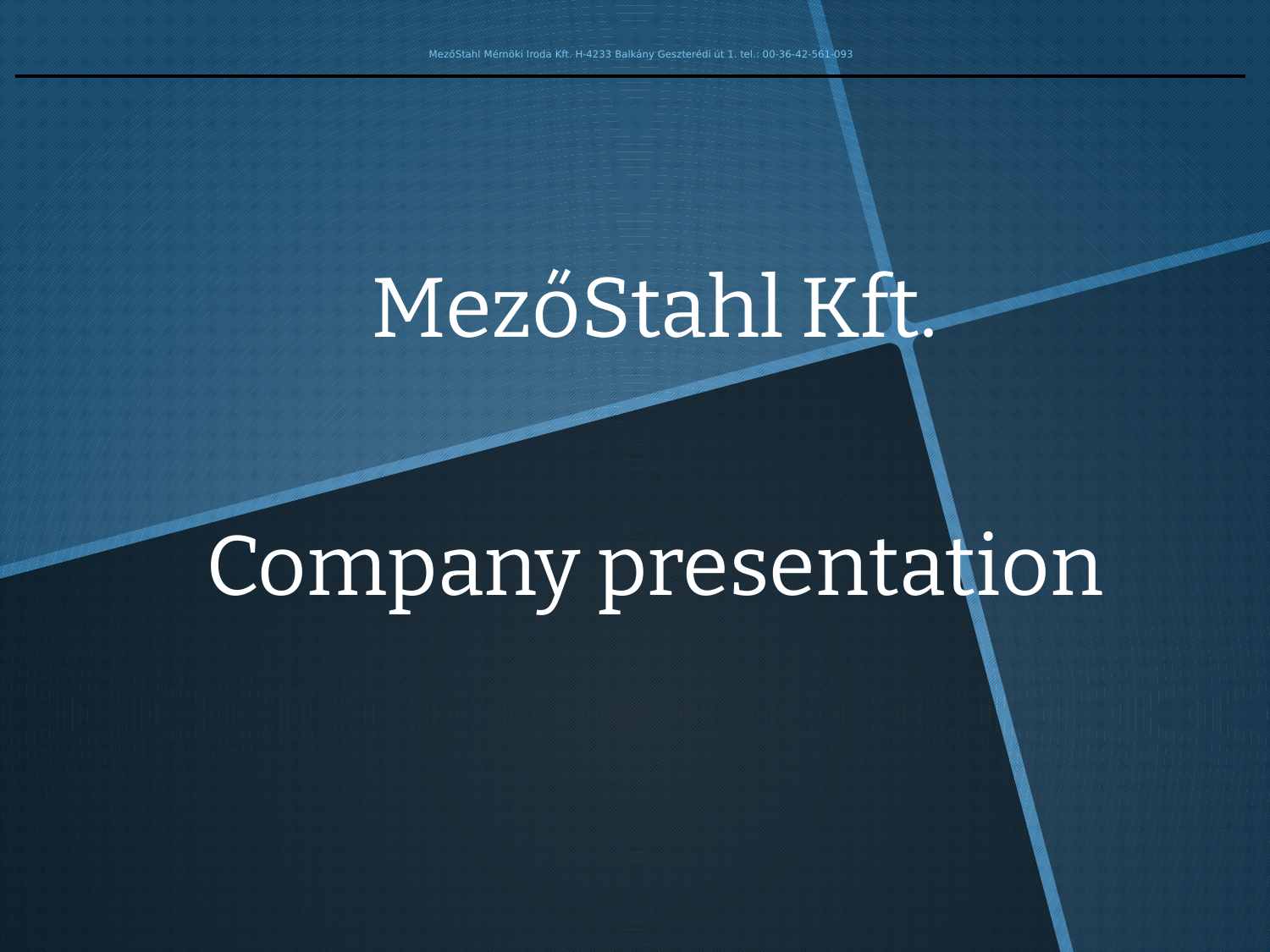

# MezőStahl Mérnöki Iroda Kft. H-4233 Balkány Geszterédi út 1. tel.: 00-36-42-561-093
MezőStahl Kft.

Company presentation